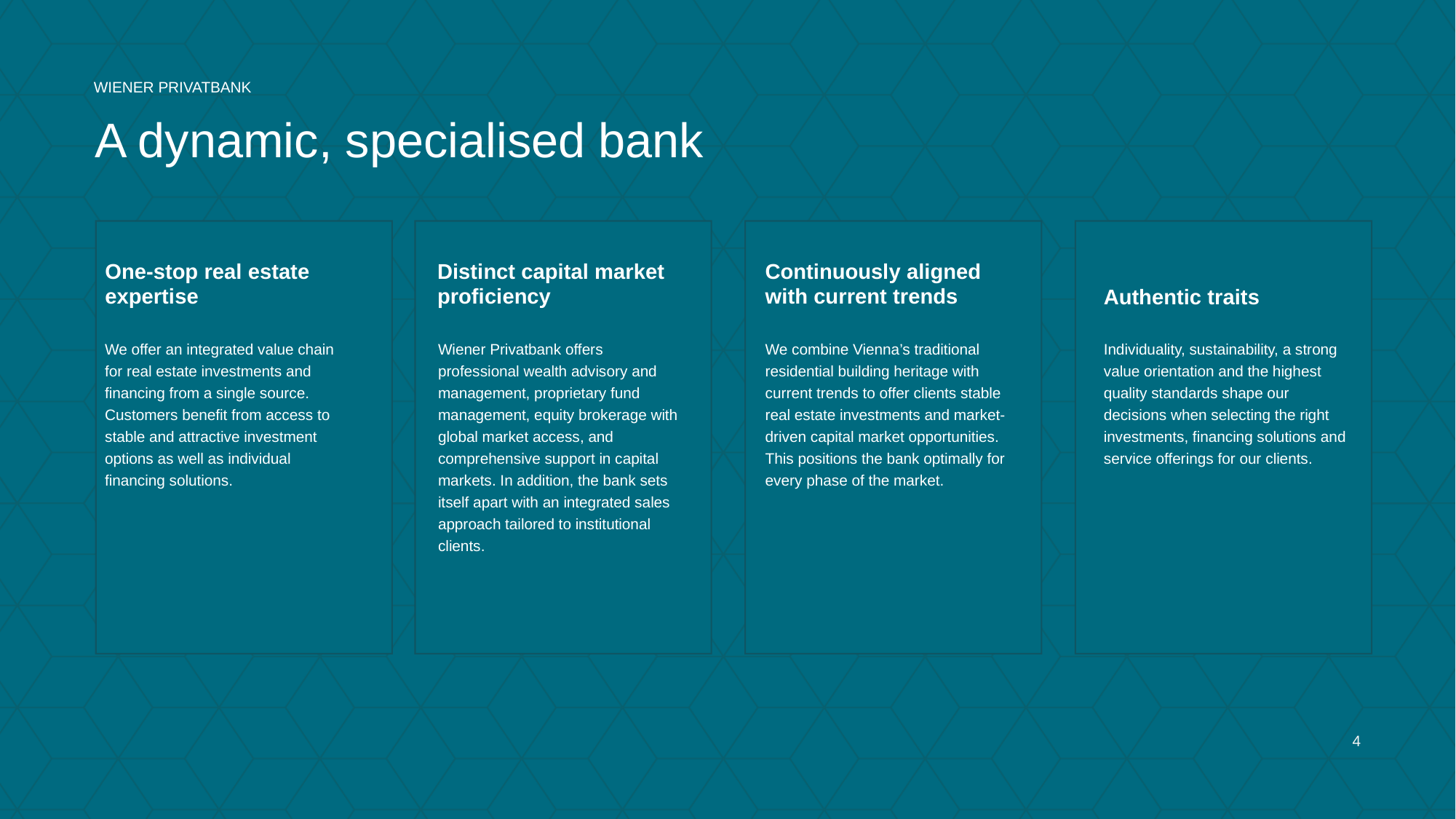

WIENER PRIVATBANK
# A dynamic, specialised bank

Continuously aligned with current trends

One-stop real estate expertise

Distinct capital market proficiency

Authentic traits

Wiener Privatbank offers professional wealth advisory and management, proprietary fund management, equity brokerage with global market access, and comprehensive support in capital markets. In addition, the bank sets itself apart with an integrated sales approach tailored to institutional clients.

We combine Vienna’s traditional residential building heritage with current trends to offer clients stable real estate investments and market-driven capital market opportunities.
This positions the bank optimally for every phase of the market.

Individuality, sustainability, a strong value orientation and the highest quality standards shape our decisions when selecting the right investments, financing solutions and service offerings for our clients.

We offer an integrated value chain for real estate investments and financing from a single source. Customers benefit from access to stable and attractive investment options as well as individual financing solutions.

4